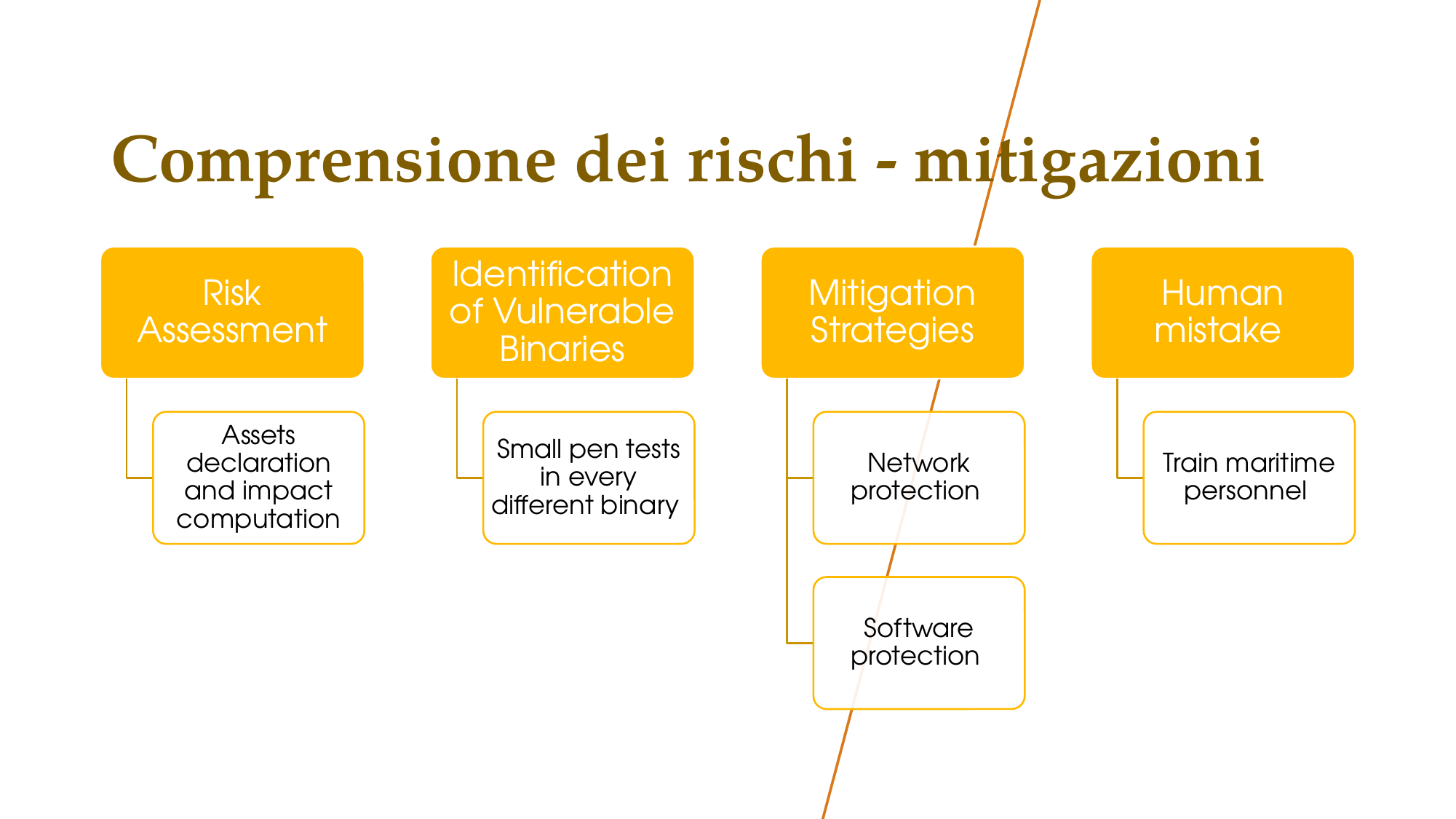

Comprensione dei rischi - mitigazioni

Risk Assessment
Identification of Vulnerable Binaries
Mitigation Strategies
Human mistake

Assets declaration and impact computation
Small pen tests in every different binary
Network protection
Train maritime personnel

Software protection
19